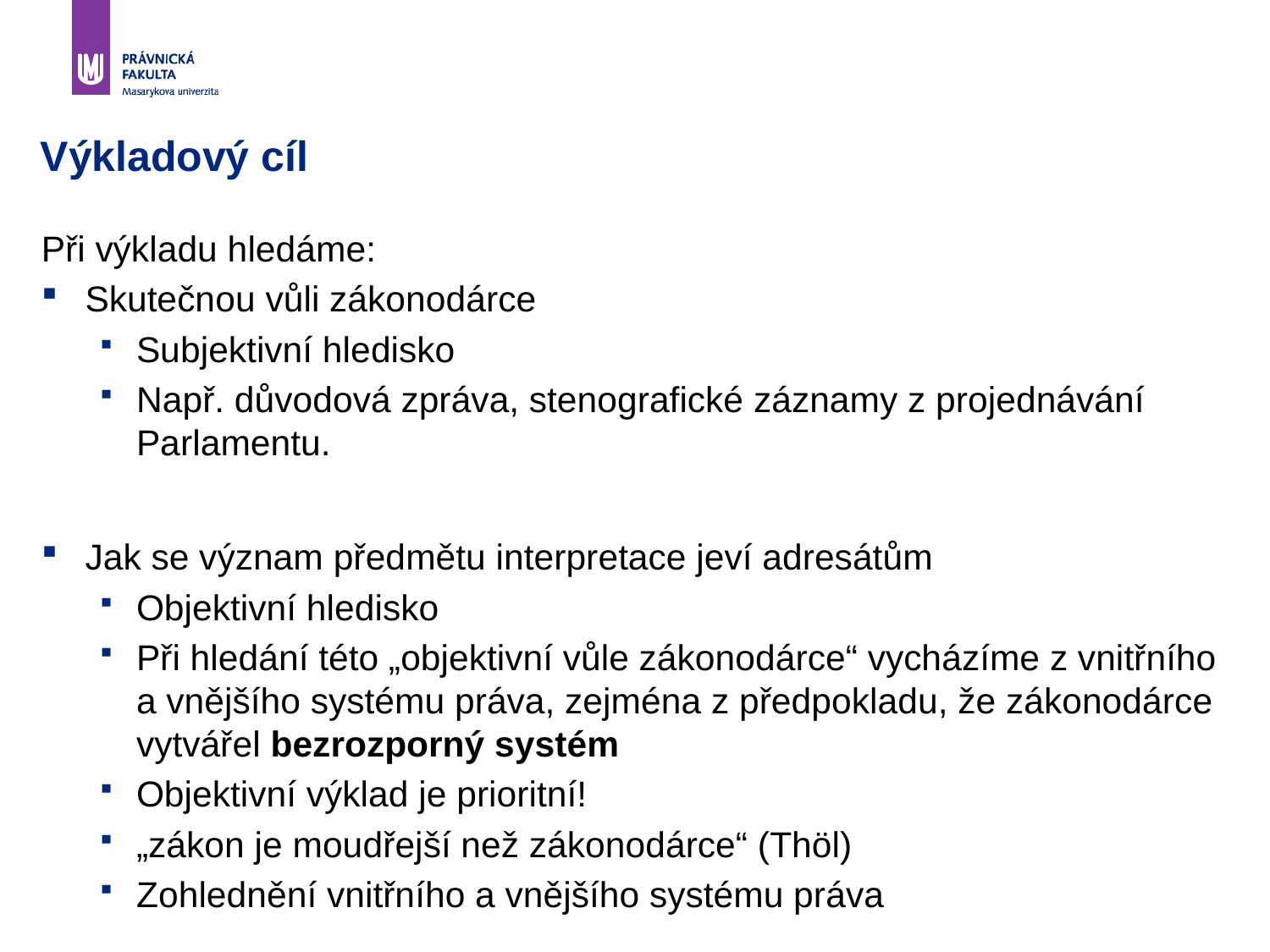

# Výkladový cíl
Při výkladu hledáme:
Skutečnou vůli zákonodárce
Subjektivní hledisko
Např. důvodová zpráva, stenografické záznamy z projednávání Parlamentu.

Jak se význam předmětu interpretace jeví adresátům
Objektivní hledisko
Při hledání této „objektivní vůle zákonodárce“ vycházíme z vnitřního a vnějšího systému práva, zejména z předpokladu, že zákonodárce vytvářel bezrozporný systém
Objektivní výklad je prioritní!
„zákon je moudřejší než zákonodárce“ (Thöl)
Zohlednění vnitřního a vnějšího systému práva